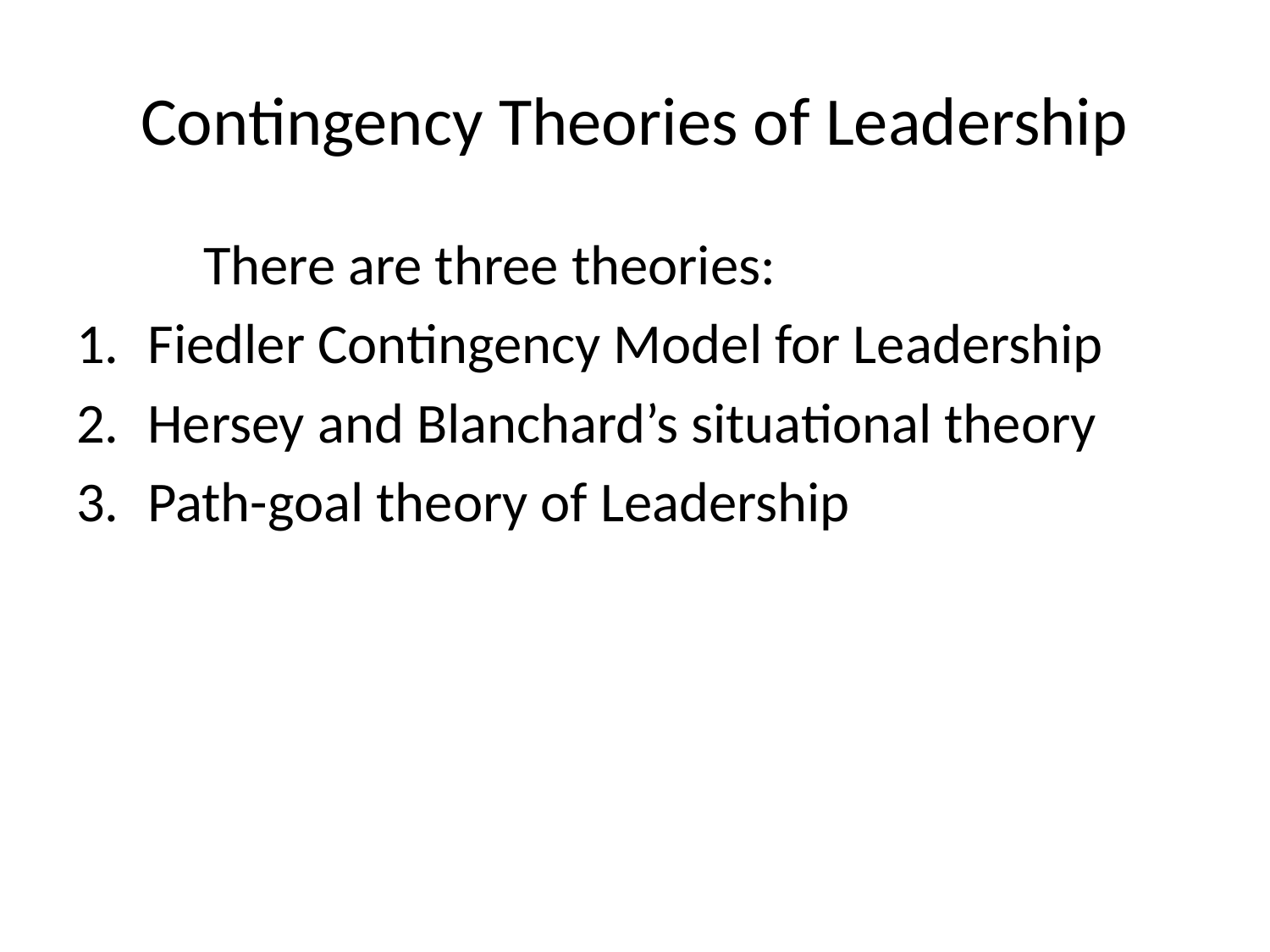

# Contingency Theories of Leadership
	There are three theories:
Fiedler Contingency Model for Leadership
Hersey and Blanchard’s situational theory
Path-goal theory of Leadership